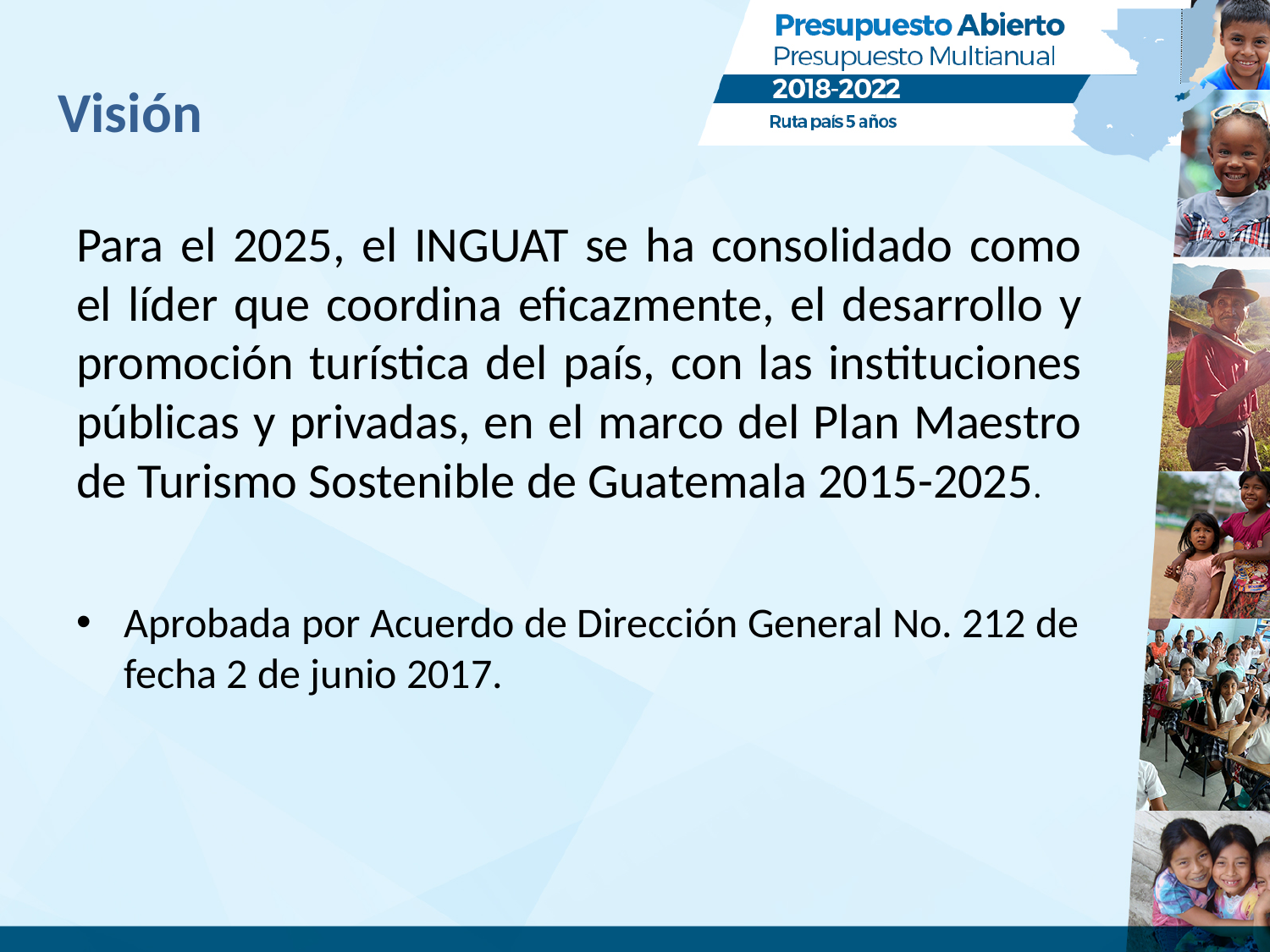

# Visión
Para el 2025, el INGUAT se ha consolidado como el líder que coordina eficazmente, el desarrollo y promoción turística del país, con las instituciones públicas y privadas, en el marco del Plan Maestro de Turismo Sostenible de Guatemala 2015-2025.

Aprobada por Acuerdo de Dirección General No. 212 de fecha 2 de junio 2017.